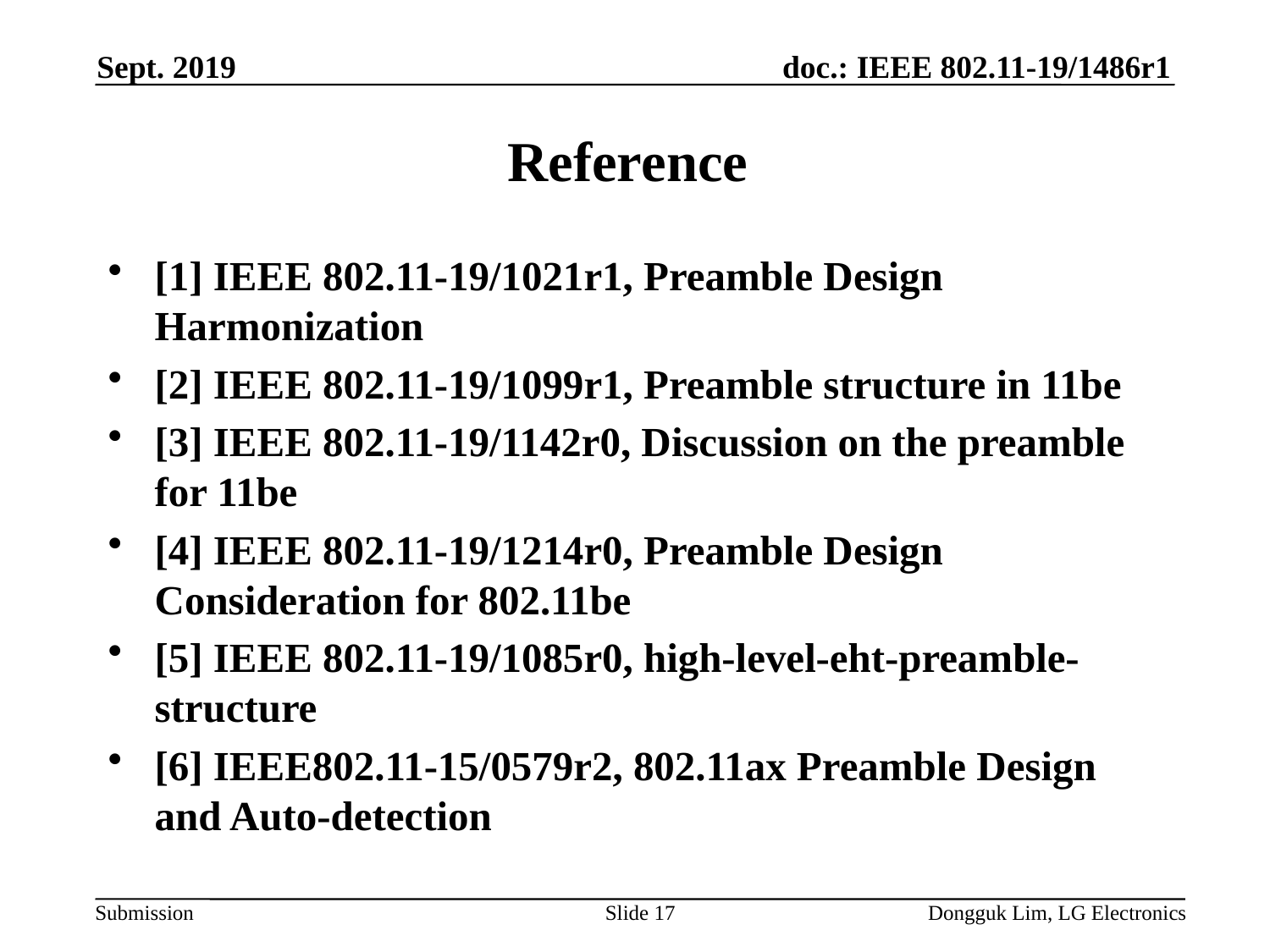

Sept. 2019
# Reference
[1] IEEE 802.11-19/1021r1, Preamble Design Harmonization
[2] IEEE 802.11-19/1099r1, Preamble structure in 11be
[3] IEEE 802.11-19/1142r0, Discussion on the preamble for 11be
[4] IEEE 802.11-19/1214r0, Preamble Design Consideration for 802.11be
[5] IEEE 802.11-19/1085r0, high-level-eht-preamble-structure
[6] IEEE802.11-15/0579r2, 802.11ax Preamble Design and Auto-detection

Slide 17
Dongguk Lim, LG Electronics